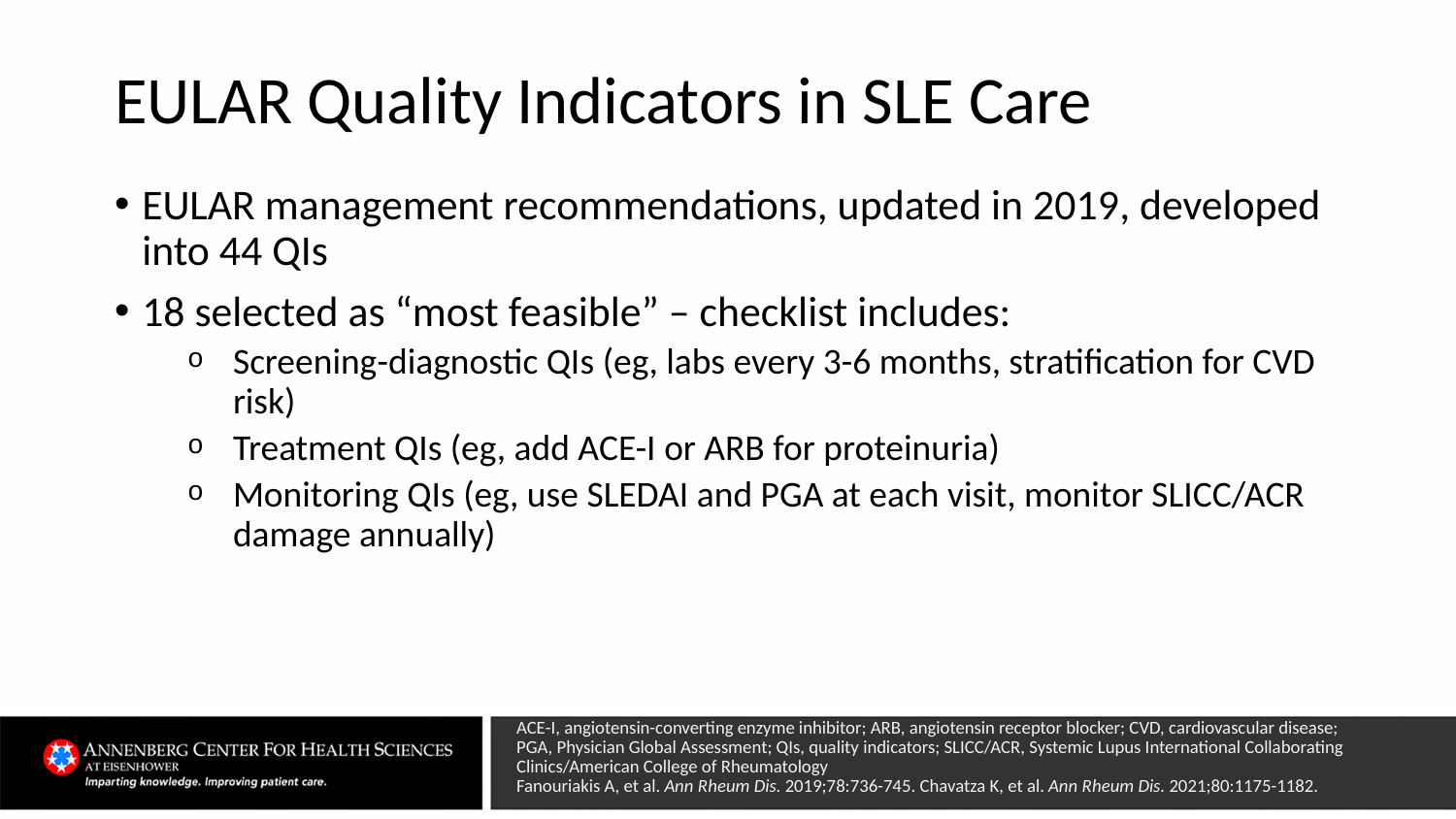

# EULAR Quality Indicators in SLE Care
EULAR management recommendations, updated in 2019, developed into 44 QIs
18 selected as “most feasible” – checklist includes:
Screening-diagnostic QIs (eg, labs every 3-6 months, stratification for CVD risk)
Treatment QIs (eg, add ACE-I or ARB for proteinuria)
Monitoring QIs (eg, use SLEDAI and PGA at each visit, monitor SLICC/ACR damage annually)
ACE-I, angiotensin-converting enzyme inhibitor; ARB, angiotensin receptor blocker; CVD, cardiovascular disease; PGA, Physician Global Assessment; QIs, quality indicators; SLICC/ACR, Systemic Lupus International Collaborating Clinics/American College of Rheumatology
Fanouriakis A, et al. Ann Rheum Dis. 2019;78:736-745. Chavatza K, et al. Ann Rheum Dis. 2021;80:1175-1182.